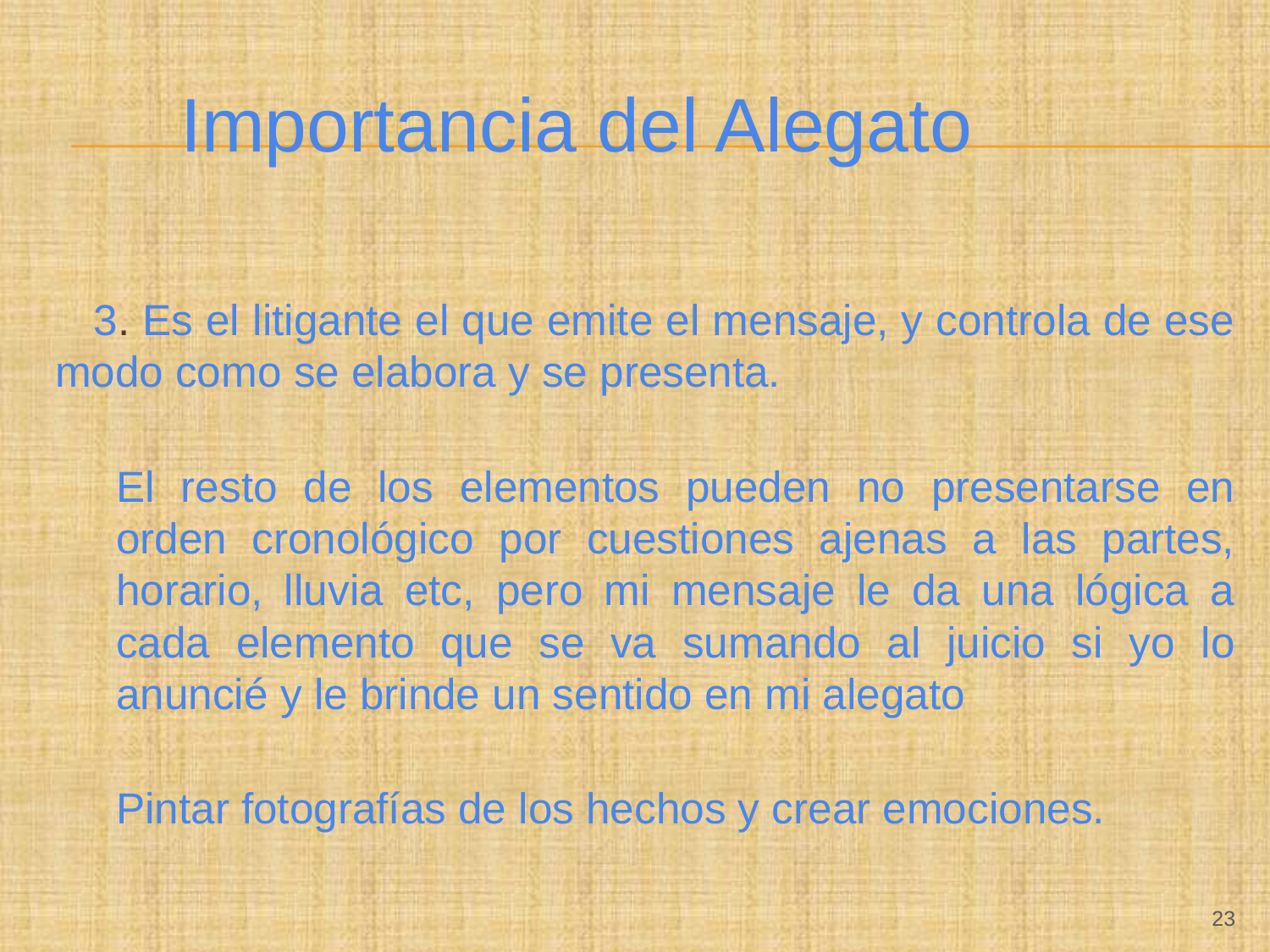

# Importancia del Alegato

   3. Es el litigante el que emite el mensaje, y controla de ese modo como se elabora y se presenta.

El resto de los elementos pueden no presentarse en orden cronológico por cuestiones ajenas a las partes, horario, lluvia etc, pero mi mensaje le da una lógica a cada elemento que se va sumando al juicio si yo lo anuncié y le brinde un sentido en mi alegato

Pintar fotografías de los hechos y crear emociones.
23